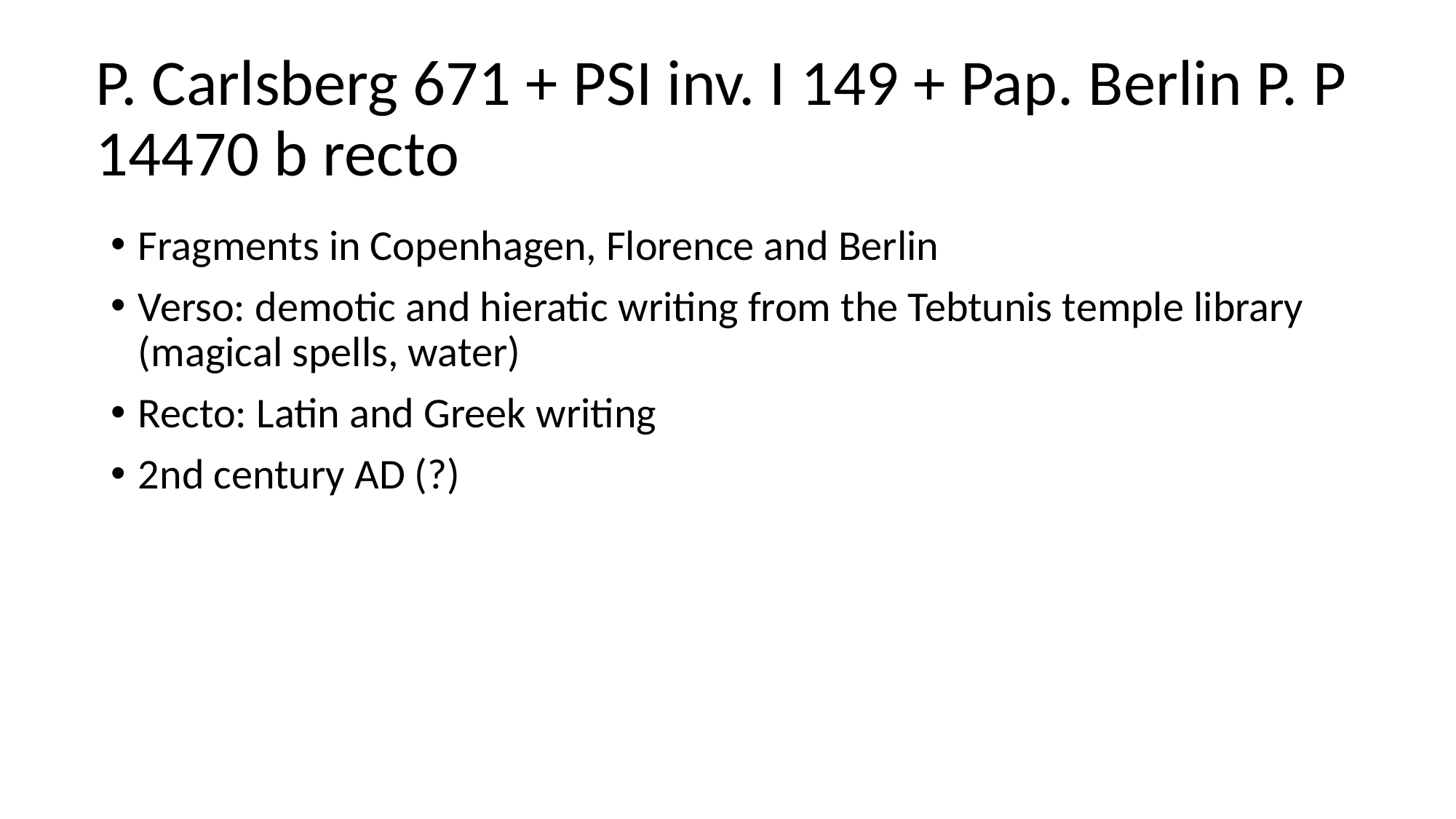

# P. Carlsberg 671 + PSI inv. I 149 + Pap. Berlin P. P 14470 b recto
Fragments in Copenhagen, Florence and Berlin
Verso: demotic and hieratic writing from the Tebtunis temple library (magical spells, water)
Recto: Latin and Greek writing
2nd century AD (?)